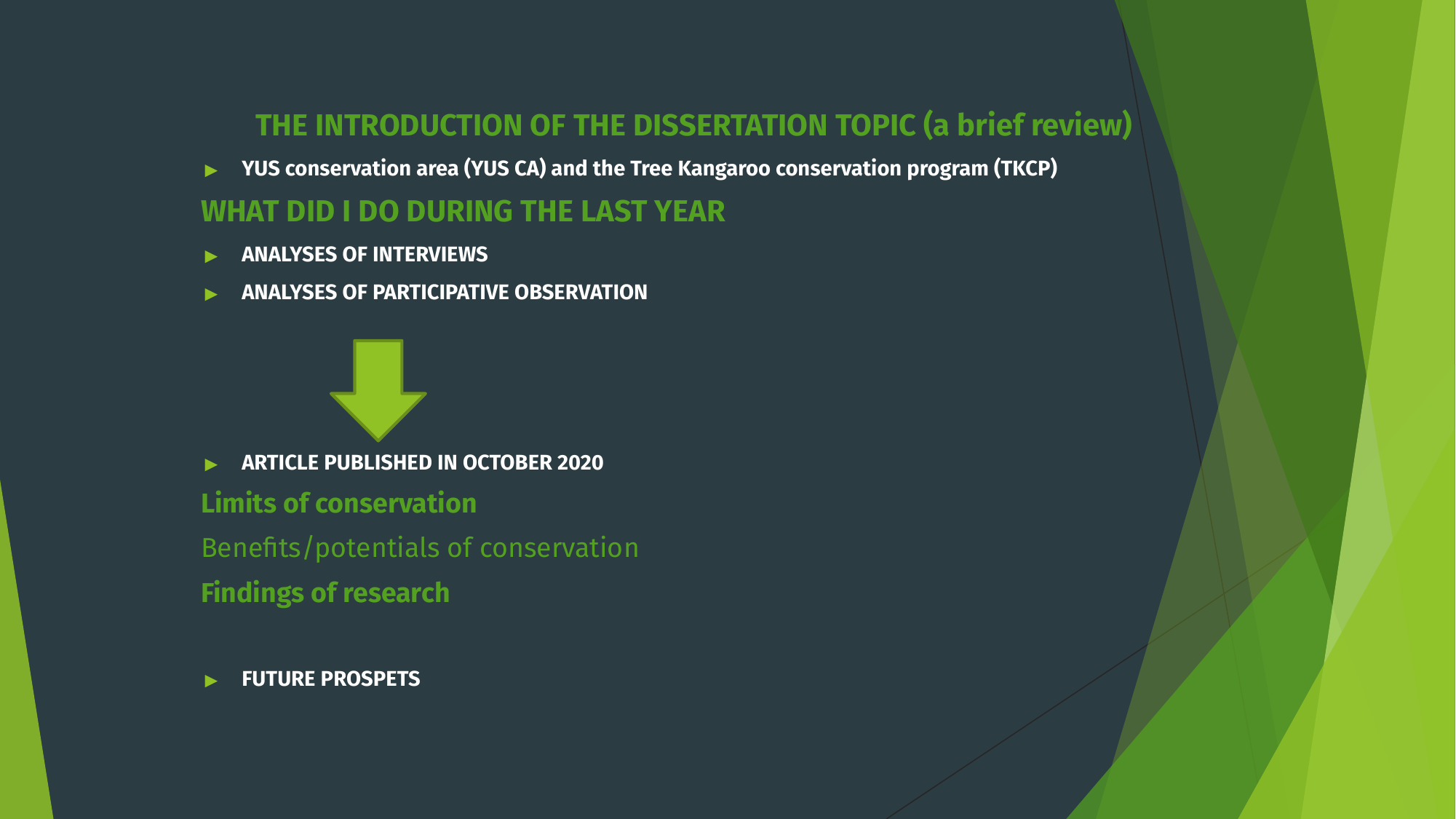

THE INTRODUCTION OF THE DISSERTATION TOPIC (a brief review)
YUS conservation area (YUS CA) and the Tree Kangaroo conservation program (TKCP)
	WHAT DID I DO DURING THE LAST YEAR
ANALYSES OF INTERVIEWS
ANALYSES OF PARTICIPATIVE OBSERVATION

ARTICLE PUBLISHED IN OCTOBER 2020
  	Limits of conservation
	Benefits/potentials of conservation
	Findings of research

FUTURE PROSPETS